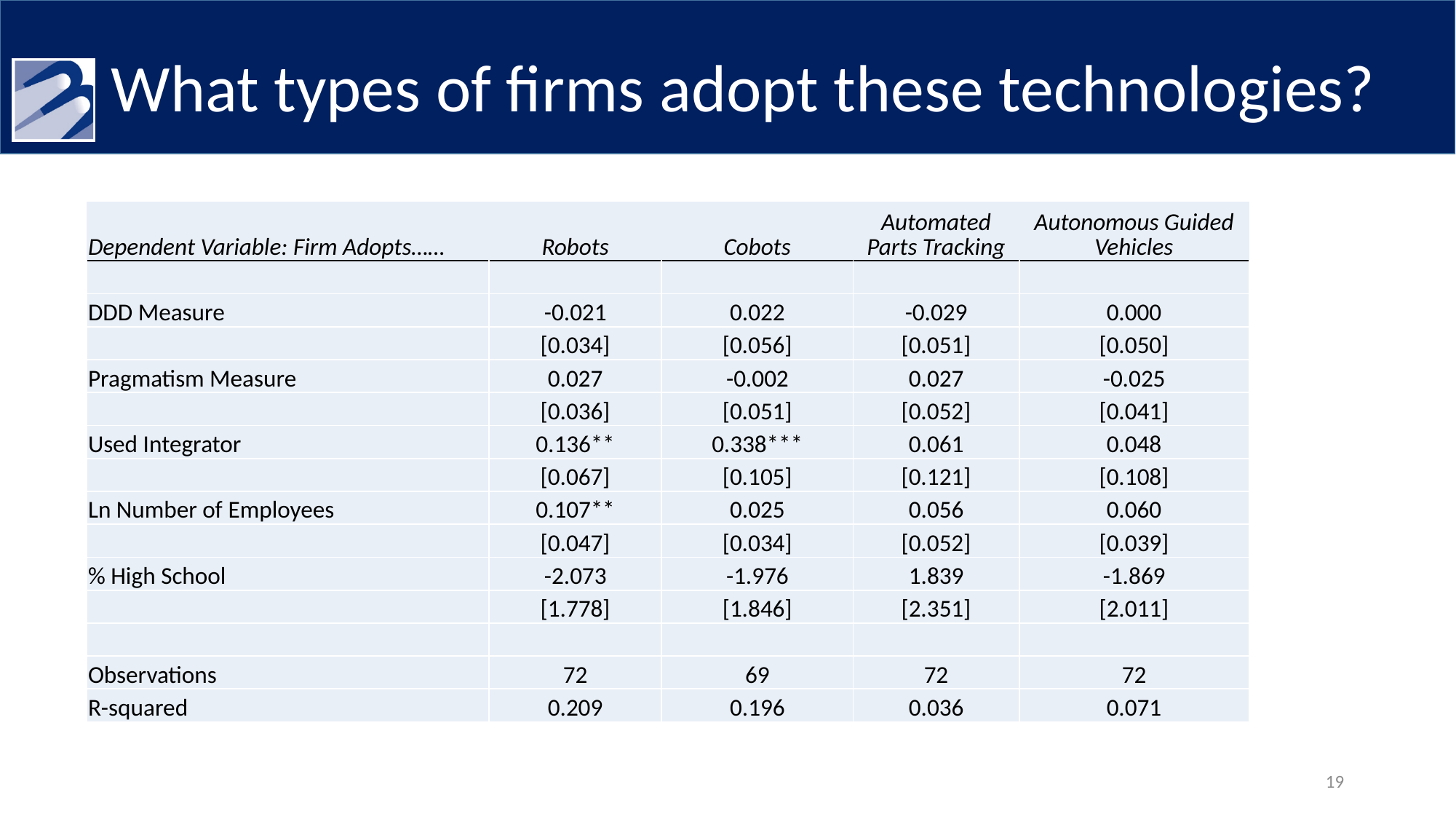

# What types of firms adopt these technologies?
| Dependent Variable: Firm Adopts…… | Robots | Cobots | Automated Parts Tracking | Autonomous Guided Vehicles |
| --- | --- | --- | --- | --- |
|  |  |  |  |  |
| DDD Measure | -0.021 | 0.022 | -0.029 | 0.000 |
|  | [0.034] | [0.056] | [0.051] | [0.050] |
| Pragmatism Measure | 0.027 | -0.002 | 0.027 | -0.025 |
|  | [0.036] | [0.051] | [0.052] | [0.041] |
| Used Integrator | 0.136\*\* | 0.338\*\*\* | 0.061 | 0.048 |
|  | [0.067] | [0.105] | [0.121] | [0.108] |
| Ln Number of Employees | 0.107\*\* | 0.025 | 0.056 | 0.060 |
|  | [0.047] | [0.034] | [0.052] | [0.039] |
| % High School | -2.073 | -1.976 | 1.839 | -1.869 |
|  | [1.778] | [1.846] | [2.351] | [2.011] |
|  |  |  |  |  |
| Observations | 72 | 69 | 72 | 72 |
| R-squared | 0.209 | 0.196 | 0.036 | 0.071 |
19